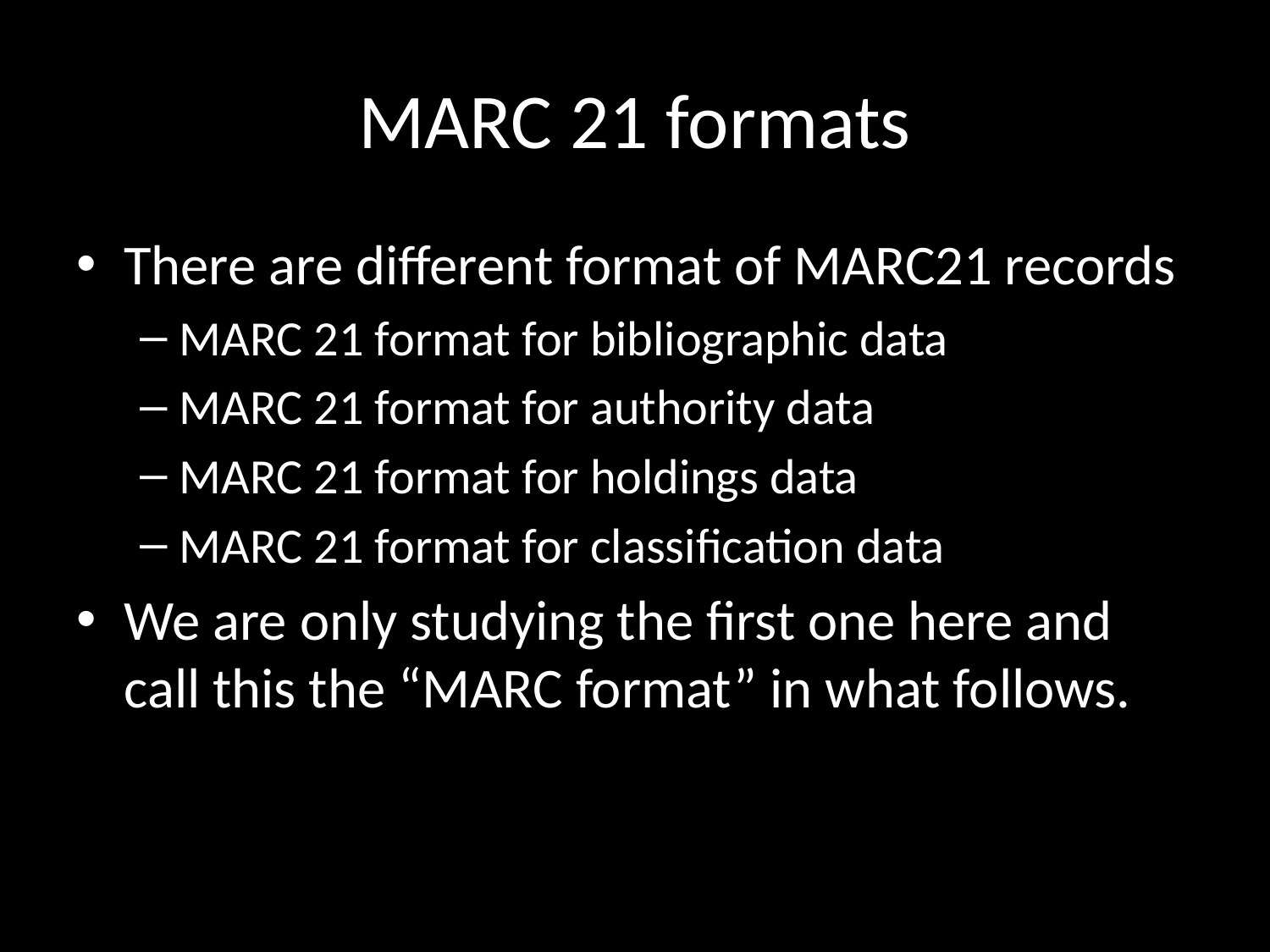

# MARC 21 formats
There are different format of MARC21 records
MARC 21 format for bibliographic data
MARC 21 format for authority data
MARC 21 format for holdings data
MARC 21 format for classification data
We are only studying the first one here and call this the “MARC format” in what follows.